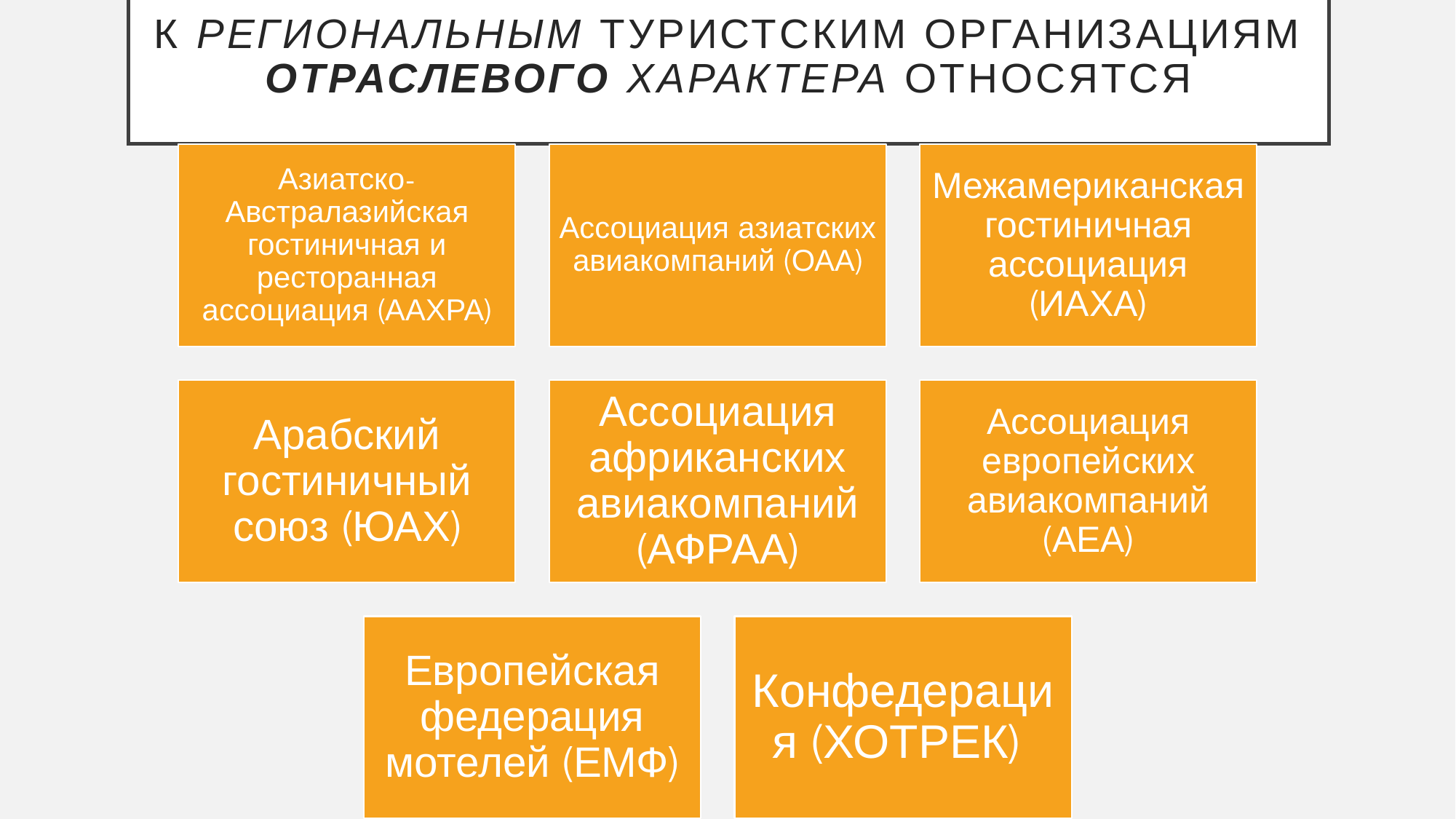

# К региональным туристским организациям отраслевого характера относятся
Азиатско-Австралазийская гостиничная и ресторанная ассоциация (ААХРА)
Ассоциация азиатских авиакомпаний (ОАА)
Межамериканская гостиничная ассоциация (ИАХА)
Арабский гостиничный союз (ЮАХ)
Ассоциация африканских авиакомпаний (АФРАА)
Ассоциация европейских авиакомпаний (АЕА)
Европейская федерация мотелей (ЕМФ)
Конфедерация (ХОТРЕК)